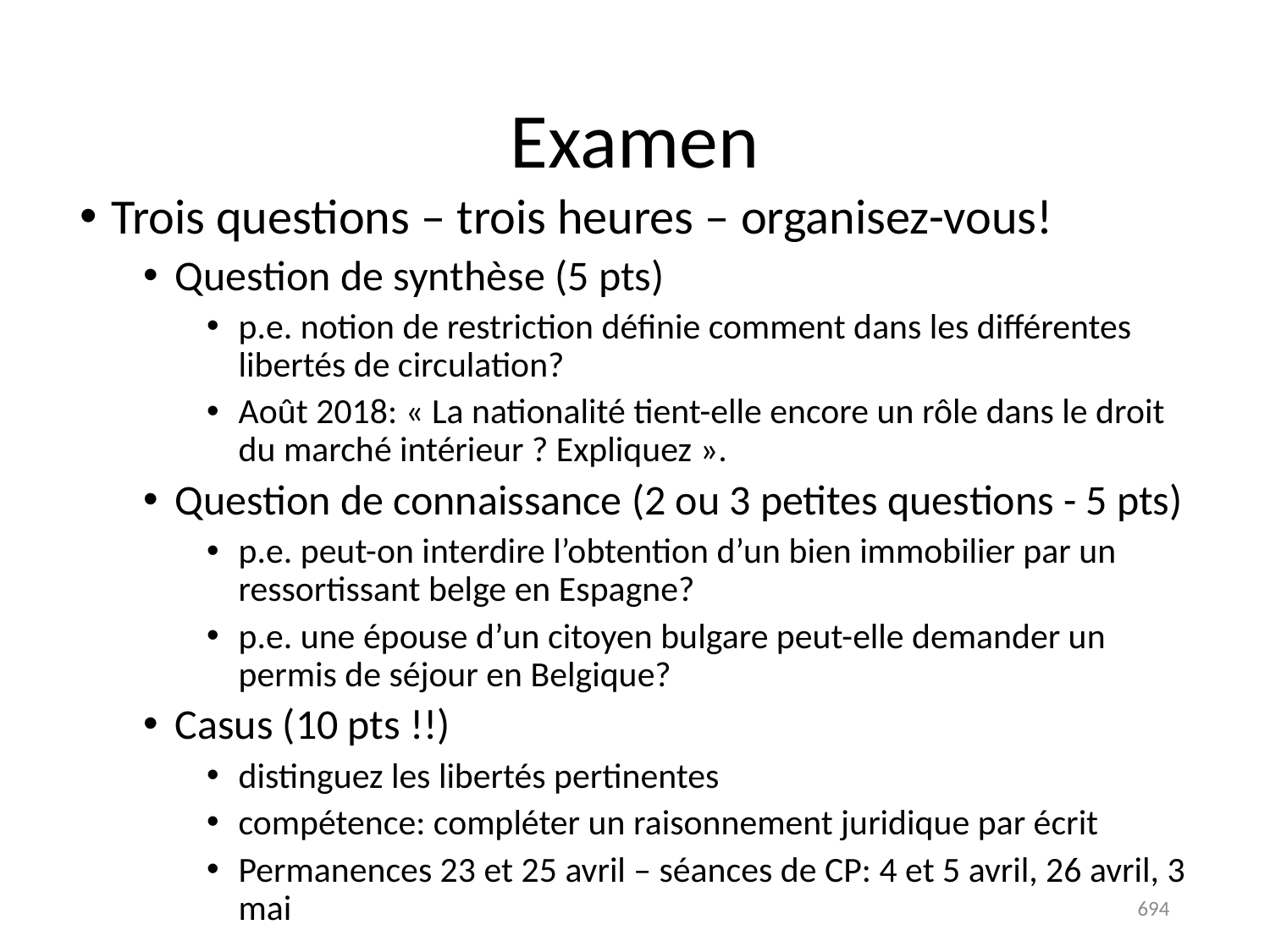

# Examen
Trois questions – trois heures – organisez-vous!
Question de synthèse (5 pts)
p.e. notion de restriction définie comment dans les différentes libertés de circulation?
Août 2018: « La nationalité tient-elle encore un rôle dans le droit du marché intérieur ? Expliquez ».
Question de connaissance (2 ou 3 petites questions - 5 pts)
p.e. peut-on interdire l’obtention d’un bien immobilier par un ressortissant belge en Espagne?
p.e. une épouse d’un citoyen bulgare peut-elle demander un permis de séjour en Belgique?
Casus (10 pts !!)
distinguez les libertés pertinentes
compétence: compléter un raisonnement juridique par écrit
Permanences 23 et 25 avril – séances de CP: 4 et 5 avril, 26 avril, 3 mai
694